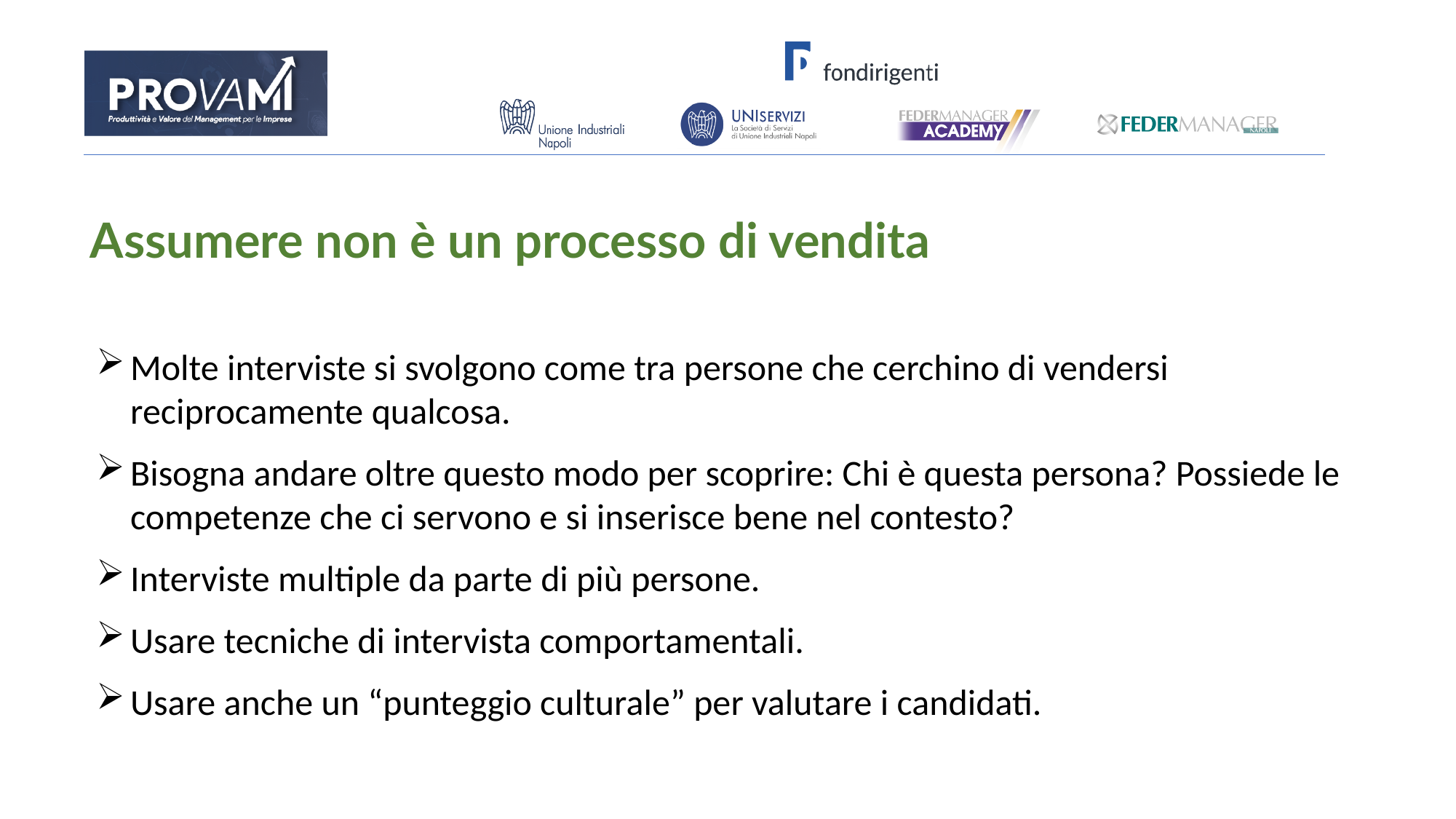

Assumere non è un processo di vendita
Molte interviste si svolgono come tra persone che cerchino di vendersi reciprocamente qualcosa.
Bisogna andare oltre questo modo per scoprire: Chi è questa persona? Possiede le competenze che ci servono e si inserisce bene nel contesto?
Interviste multiple da parte di più persone.
Usare tecniche di intervista comportamentali.
Usare anche un “punteggio culturale” per valutare i candidati.